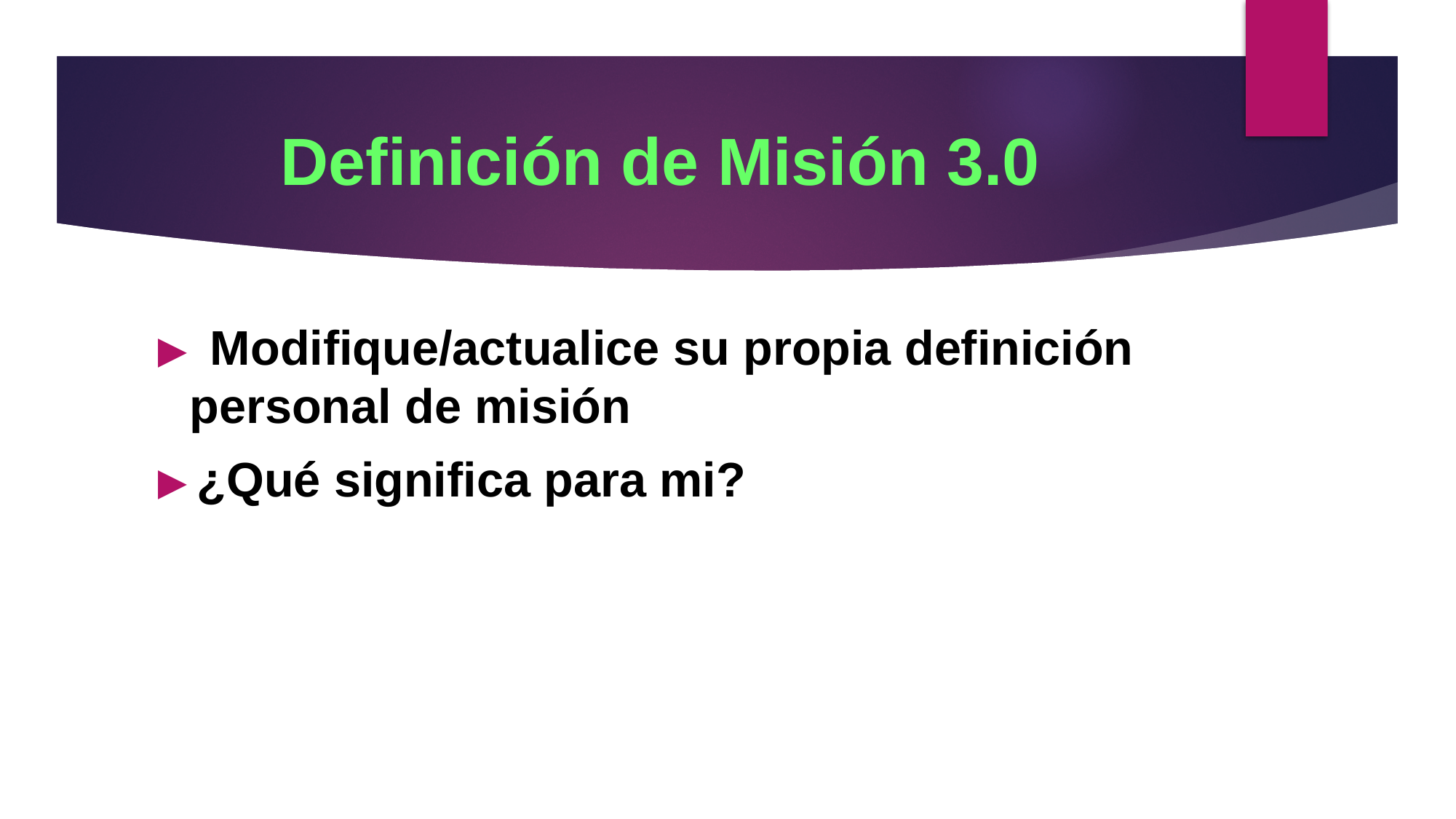

# Definición de Misión 3.0
 Modifique/actualice su propia definición personal de misión
¿Qué significa para mi?